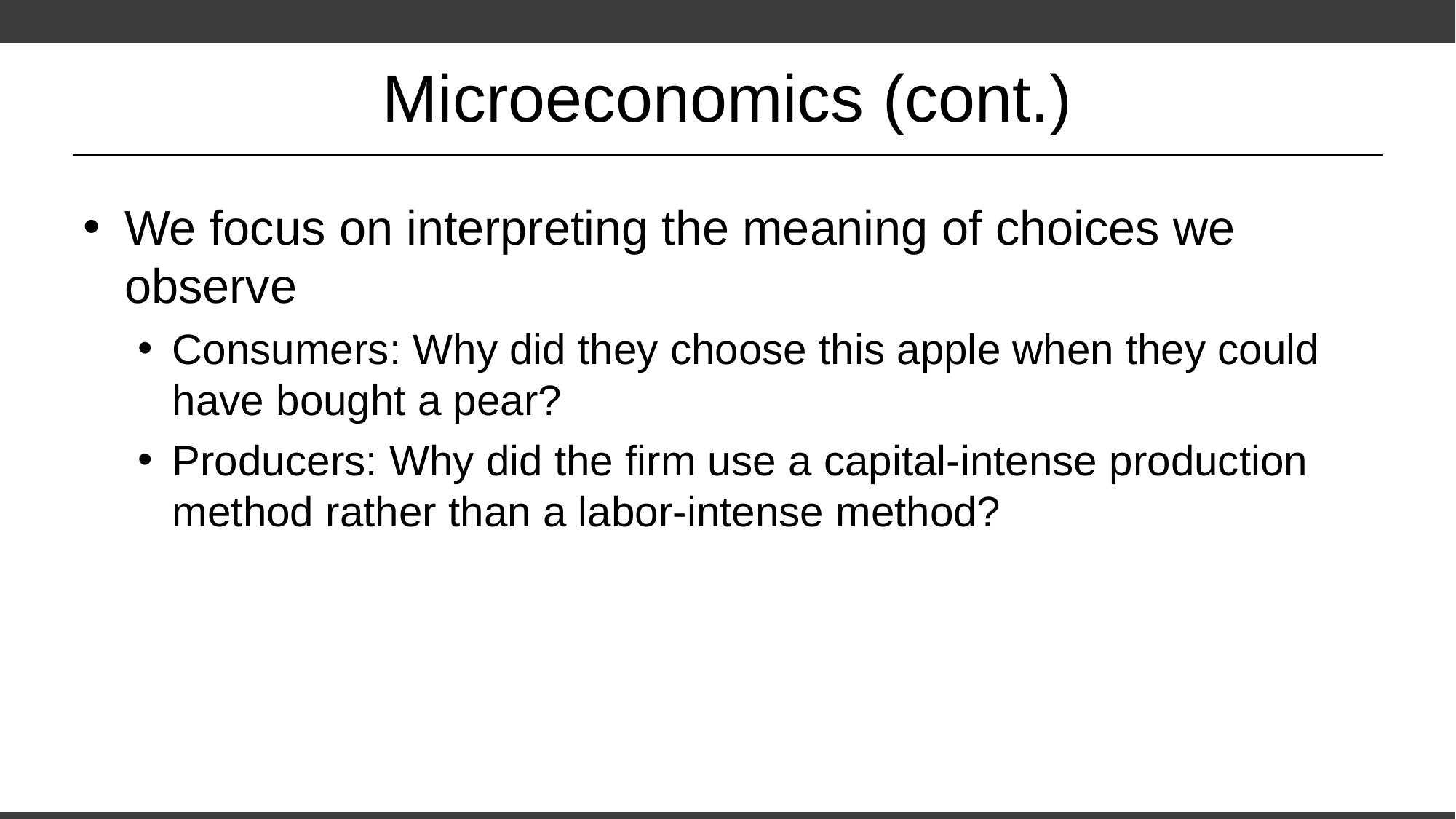

# Microeconomics (cont.)
We focus on interpreting the meaning of choices we observe
Consumers: Why did they choose this apple when they could have bought a pear?
Producers: Why did the firm use a capital-intense production method rather than a labor-intense method?